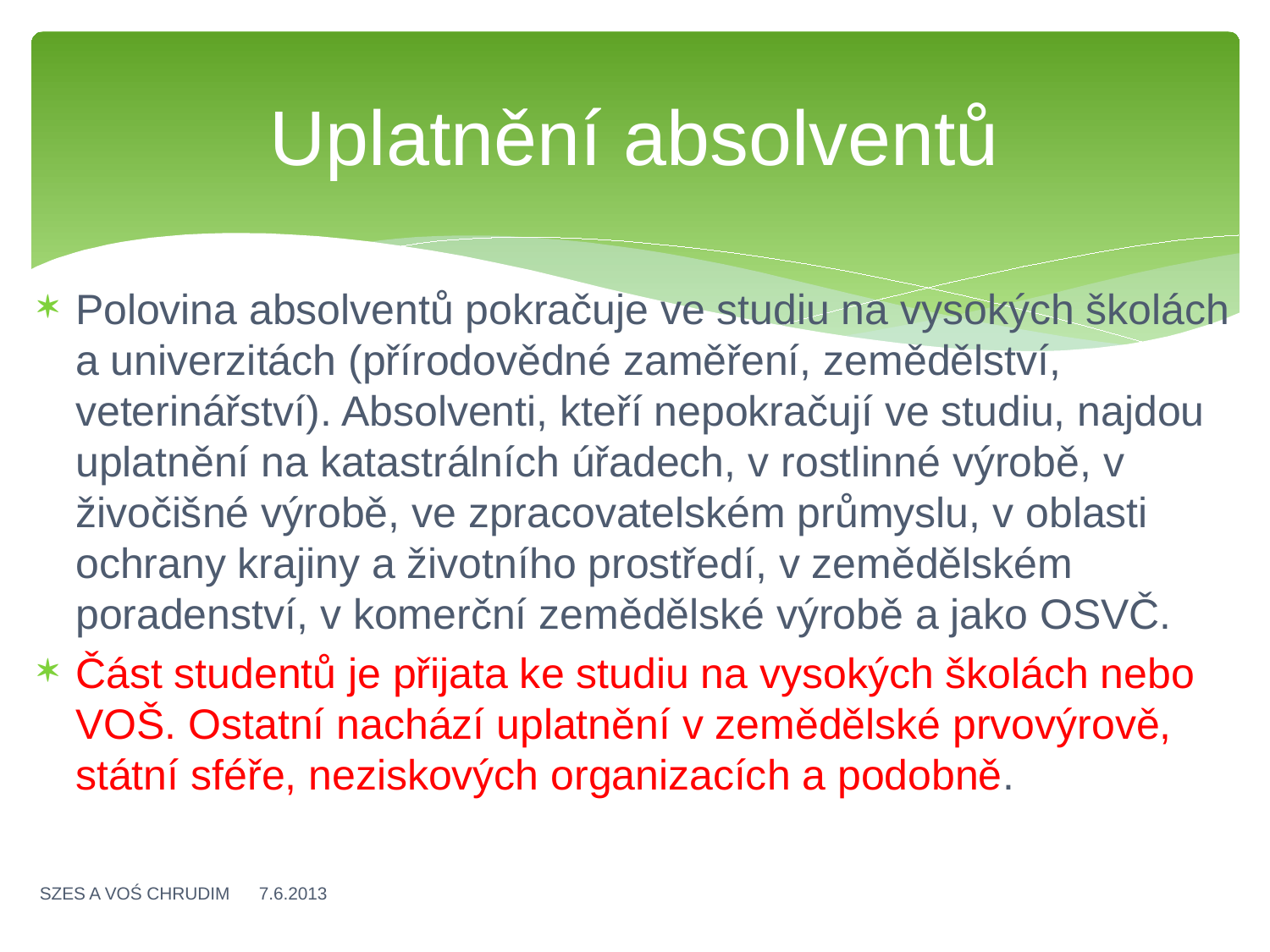

# Uplatnění absolventů
Polovina absolventů pokračuje ve studiu na vysokých školách a univerzitách (přírodovědné zaměření, zemědělství, veterinářství). Absolventi, kteří nepokračují ve studiu, najdou uplatnění na katastrálních úřadech, v rostlinné výrobě, v živočišné výrobě, ve zpracovatelském průmyslu, v oblasti ochrany krajiny a životního prostředí, v zemědělském poradenství, v komerční zemědělské výrobě a jako OSVČ.
Část studentů je přijata ke studiu na vysokých školách nebo VOŠ. Ostatní nachází uplatnění v zemědělské prvovýrově, státní sféře, neziskových organizacích a podobně.
SZES A VOŚ CHRUDIM      7.6.2013